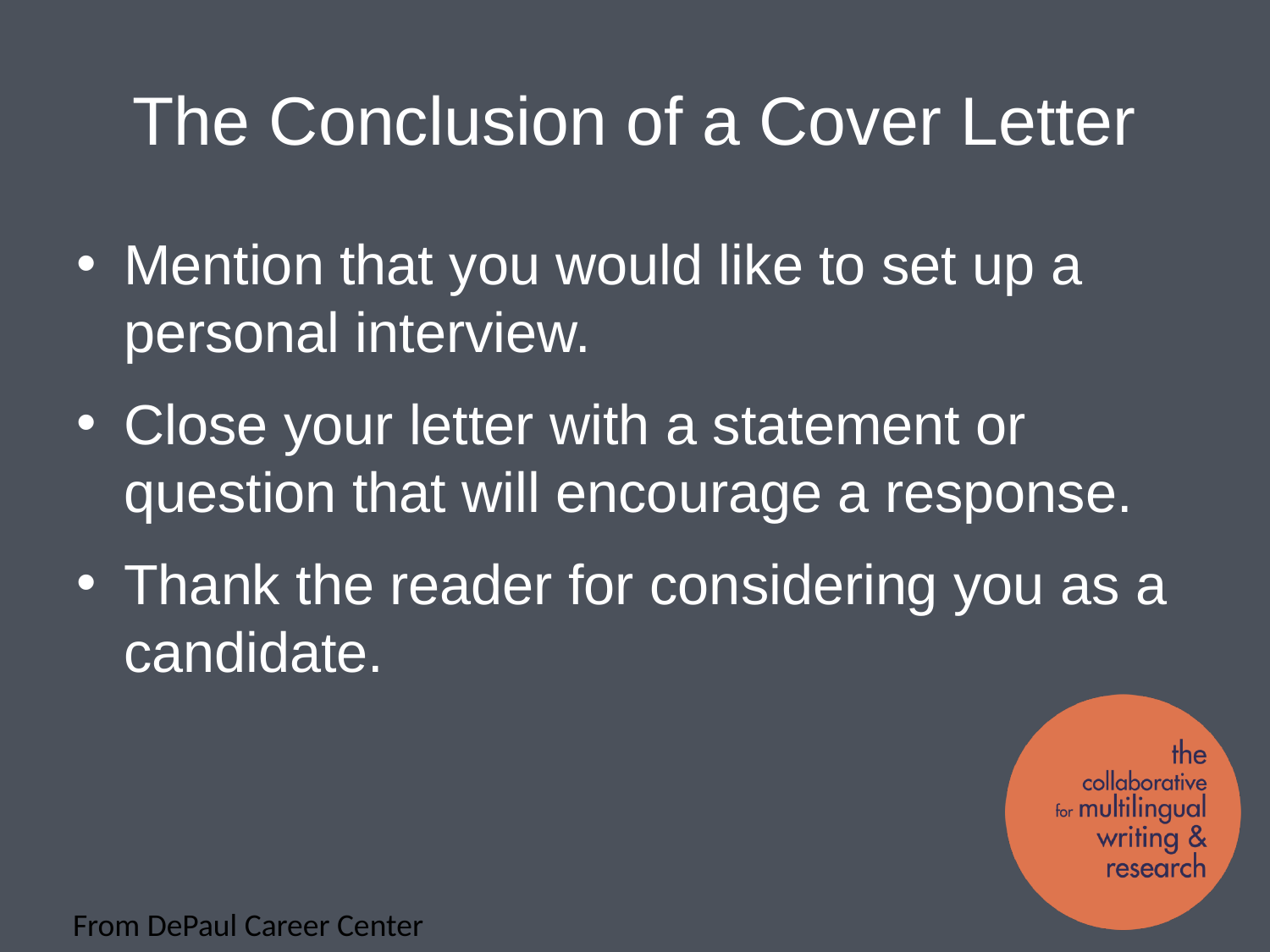

# The Conclusion of a Cover Letter
Mention that you would like to set up a personal interview.
Close your letter with a statement or question that will encourage a response.
Thank the reader for considering you as a candidate.
From DePaul Career Center